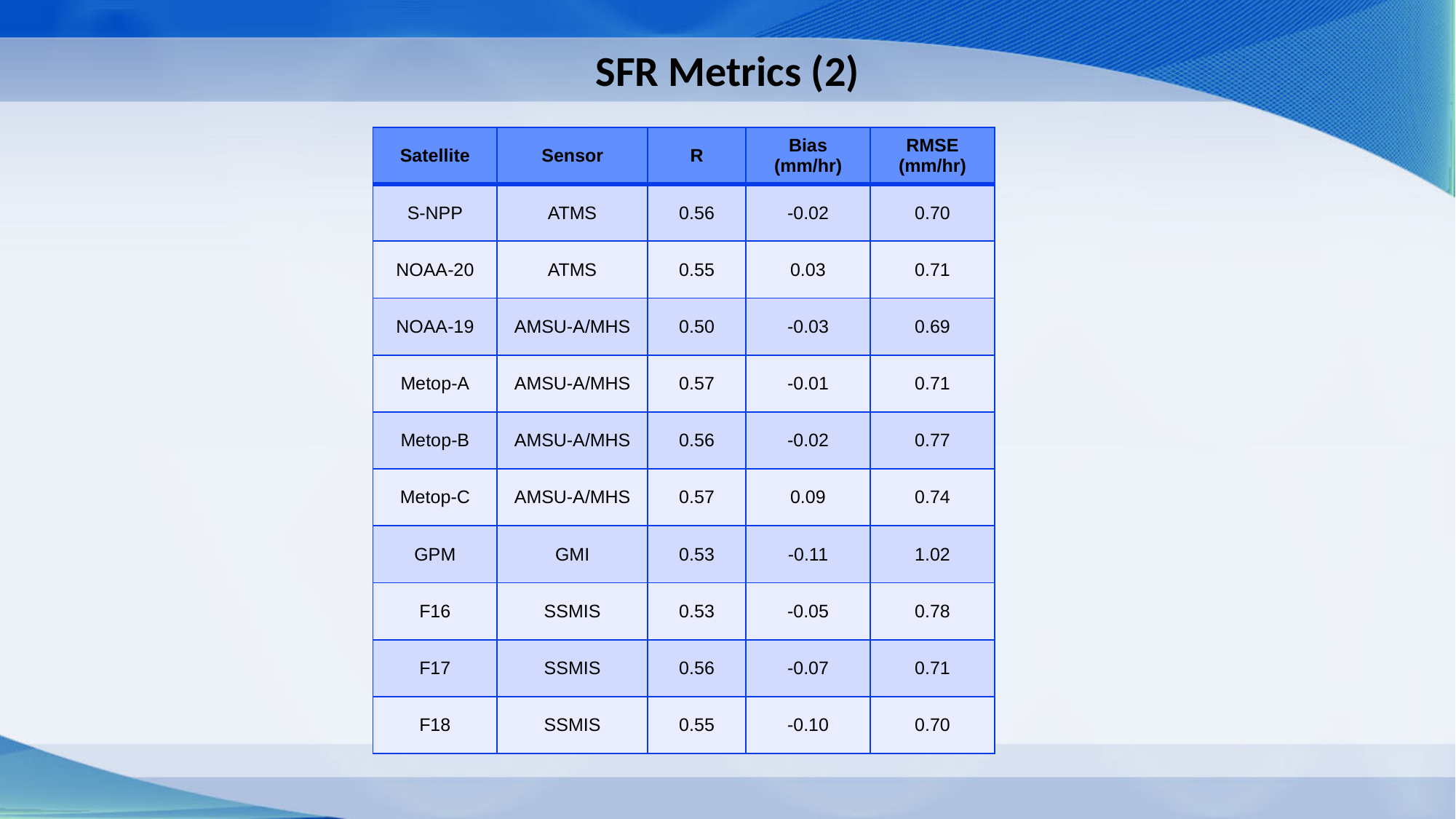

SFR Metrics (2)
| Satellite | Sensor | R | Bias (mm/hr) | RMSE (mm/hr) |
| --- | --- | --- | --- | --- |
| S-NPP | ATMS | 0.56 | -0.02 | 0.70 |
| NOAA-20 | ATMS | 0.55 | 0.03 | 0.71 |
| NOAA-19 | AMSU-A/MHS | 0.50 | -0.03 | 0.69 |
| Metop-A | AMSU-A/MHS | 0.57 | -0.01 | 0.71 |
| Metop-B | AMSU-A/MHS | 0.56 | -0.02 | 0.77 |
| Metop-C | AMSU-A/MHS | 0.57 | 0.09 | 0.74 |
| GPM | GMI | 0.53 | -0.11 | 1.02 |
| F16 | SSMIS | 0.53 | -0.05 | 0.78 |
| F17 | SSMIS | 0.56 | -0.07 | 0.71 |
| F18 | SSMIS | 0.55 | -0.10 | 0.70 |
9